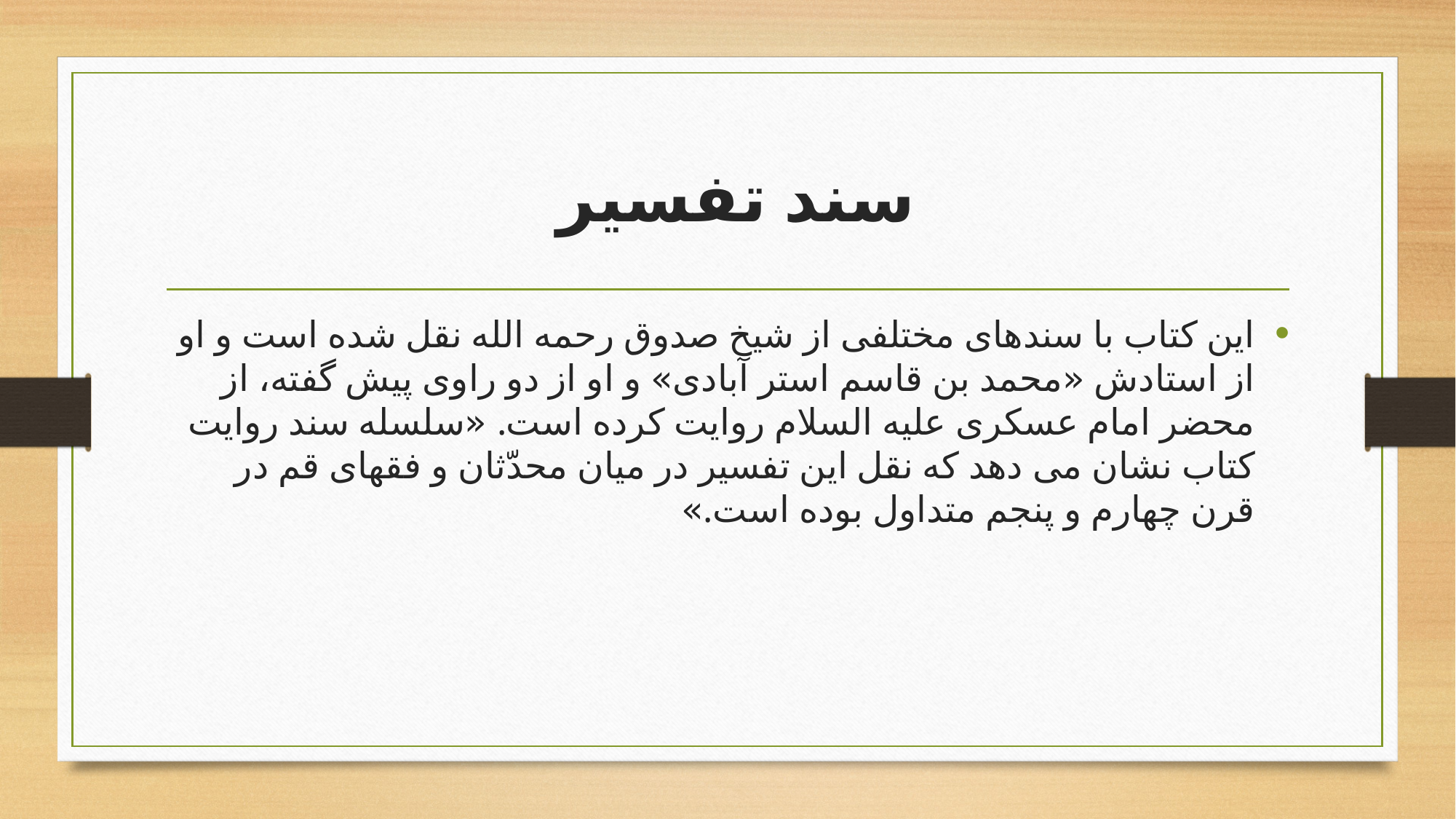

# سند تفسیر
این کتاب با سندهای مختلفی از شیخ صدوق رحمه الله نقل شده است و او از استادش «محمد بن قاسم استر آبادی» و او از دو راوی پیش گفته، از محضر امام عسکری علیه السلام روایت کرده است. «سلسله سند روايت كتاب نشان مى دهد كه نقل اين تفسير در ميان محدّثان و فقهاى قم در قرن چهارم و پنجم متداول بوده است.»